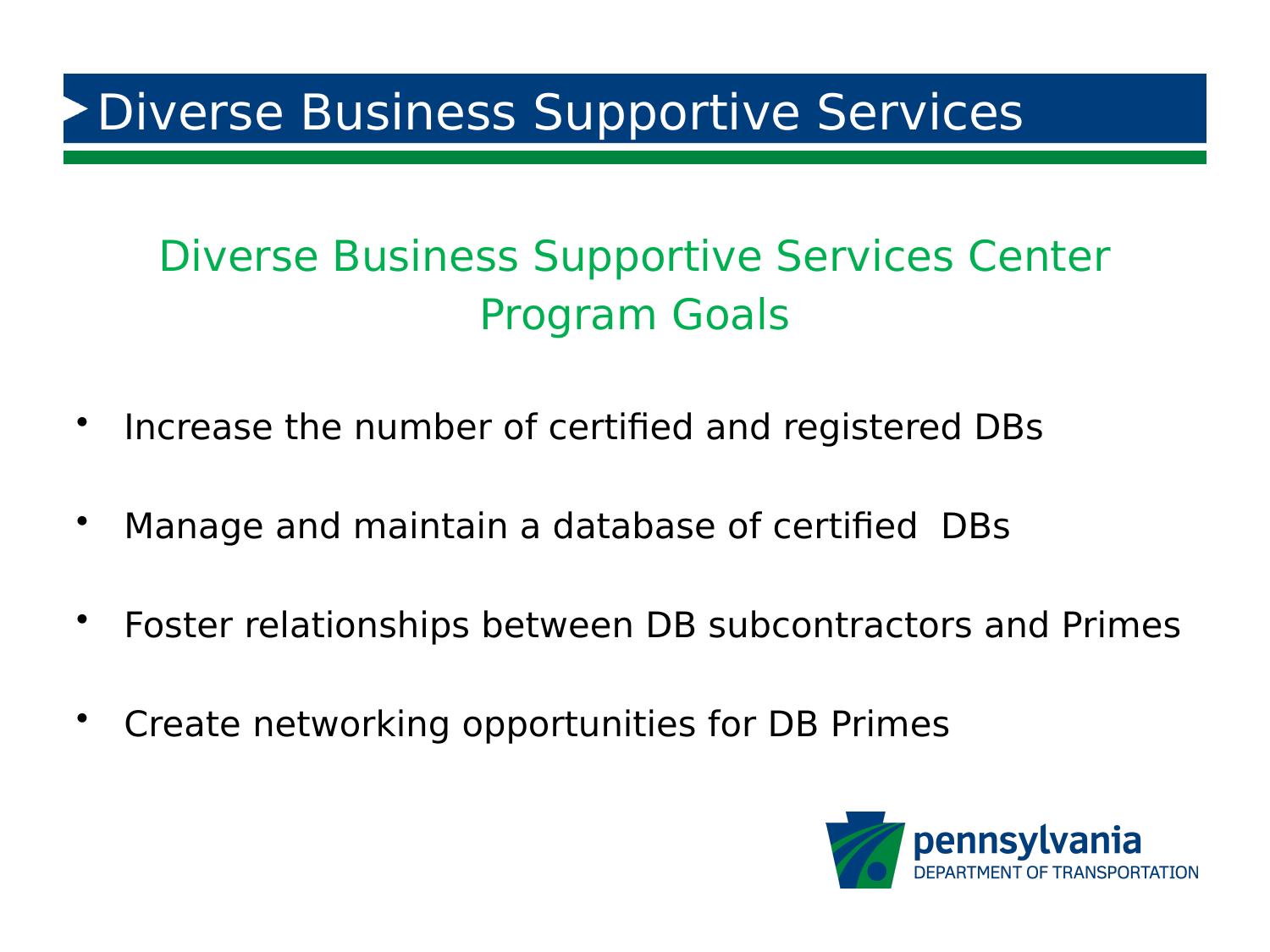

# Diverse Business Supportive Services
Diverse Business Supportive Services Center
Program Goals

Increase the number of certified and registered DBs

Manage and maintain a database of certified  DBs

Foster relationships between DB subcontractors and Primes

Create networking opportunities for DB Primes